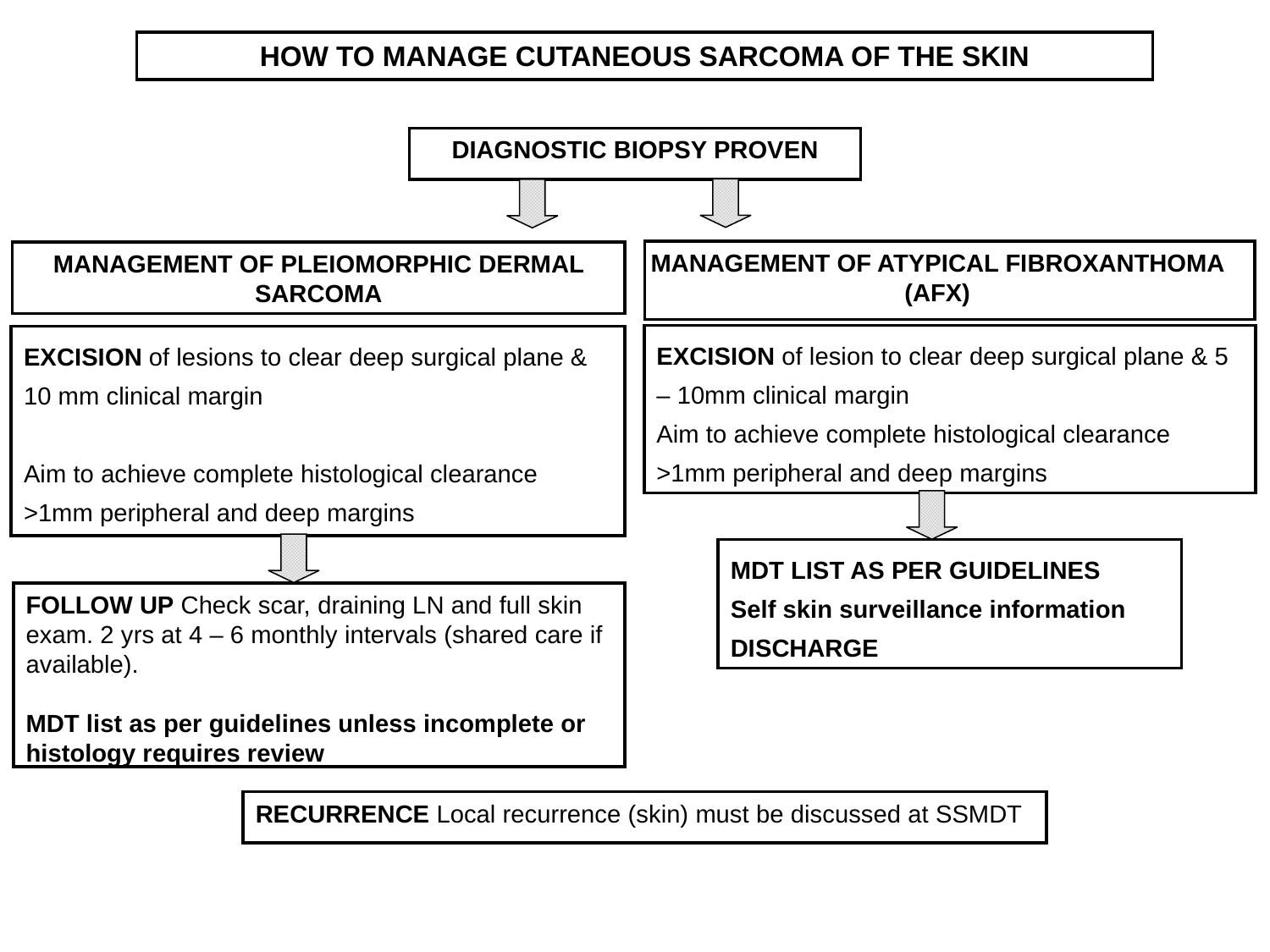

HOW TO MANAGE CUTANEOUS SARCOMA OF THE SKIN

DIAGNOSTIC BIOPSY PROVEN

MANAGEMENT OF ATYPICAL FIBROXANTHOMA (AFX)
MANAGEMENT OF PLEIOMORPHIC DERMAL SARCOMA

EXCISION of lesion to clear deep surgical plane & 5 – 10mm clinical margin
Aim to achieve complete histological clearance >1mm peripheral and deep margins
EXCISION of lesions to clear deep surgical plane & 10 mm clinical margin

Aim to achieve complete histological clearance >1mm peripheral and deep margins

MDT LIST AS PER GUIDELINES
Self skin surveillance information
DISCHARGE
FOLLOW UP Check scar, draining LN and full skin exam. 2 yrs at 4 – 6 monthly intervals (shared care if available).

MDT list as per guidelines unless incomplete or histology requires review
RECURRENCE Local recurrence (skin) must be discussed at SSMDT